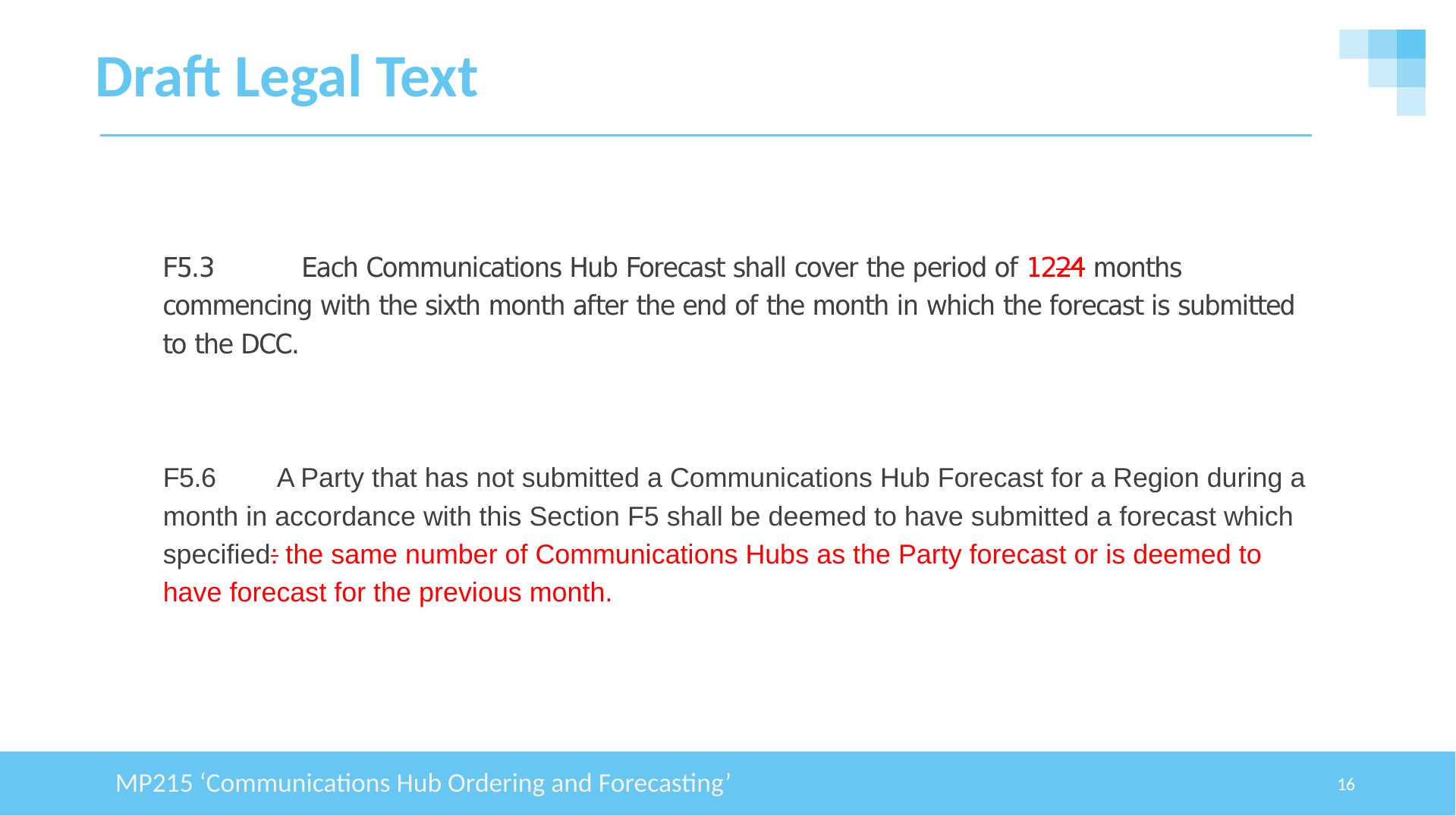

# Draft Legal Text

F5.3	   Each Communications Hub Forecast shall cover the period of 1224 months commencing with the sixth month after the end of the month in which the forecast is submitted to the DCC.

F5.6	A Party that has not submitted a Communications Hub Forecast for a Region during a month in accordance with this Section F5 shall be deemed to have submitted a forecast which specified: the same number of Communications Hubs as the Party forecast or is deemed to have forecast for the previous month.

MP215 ‘Communications Hub Ordering and Forecasting’
16